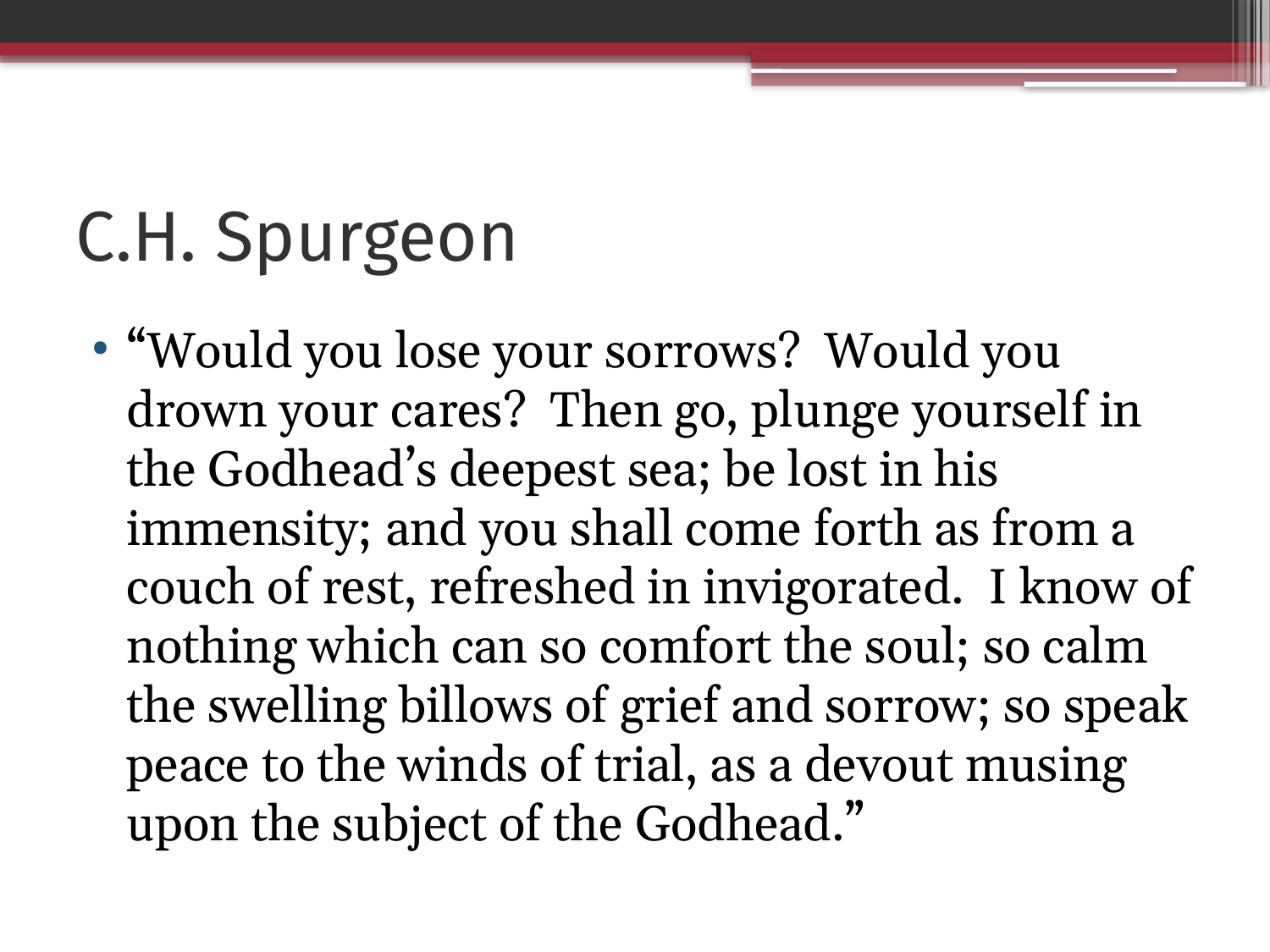

# C.H. Spurgeon
“Would you lose your sorrows?  Would you drown your cares?  Then go, plunge yourself in the Godhead’s deepest sea; be lost in his immensity; and you shall come forth as from a couch of rest, refreshed in invigorated.  I know of nothing which can so comfort the soul; so calm the swelling billows of grief and sorrow; so speak peace to the winds of trial, as a devout musing upon the subject of the Godhead.”